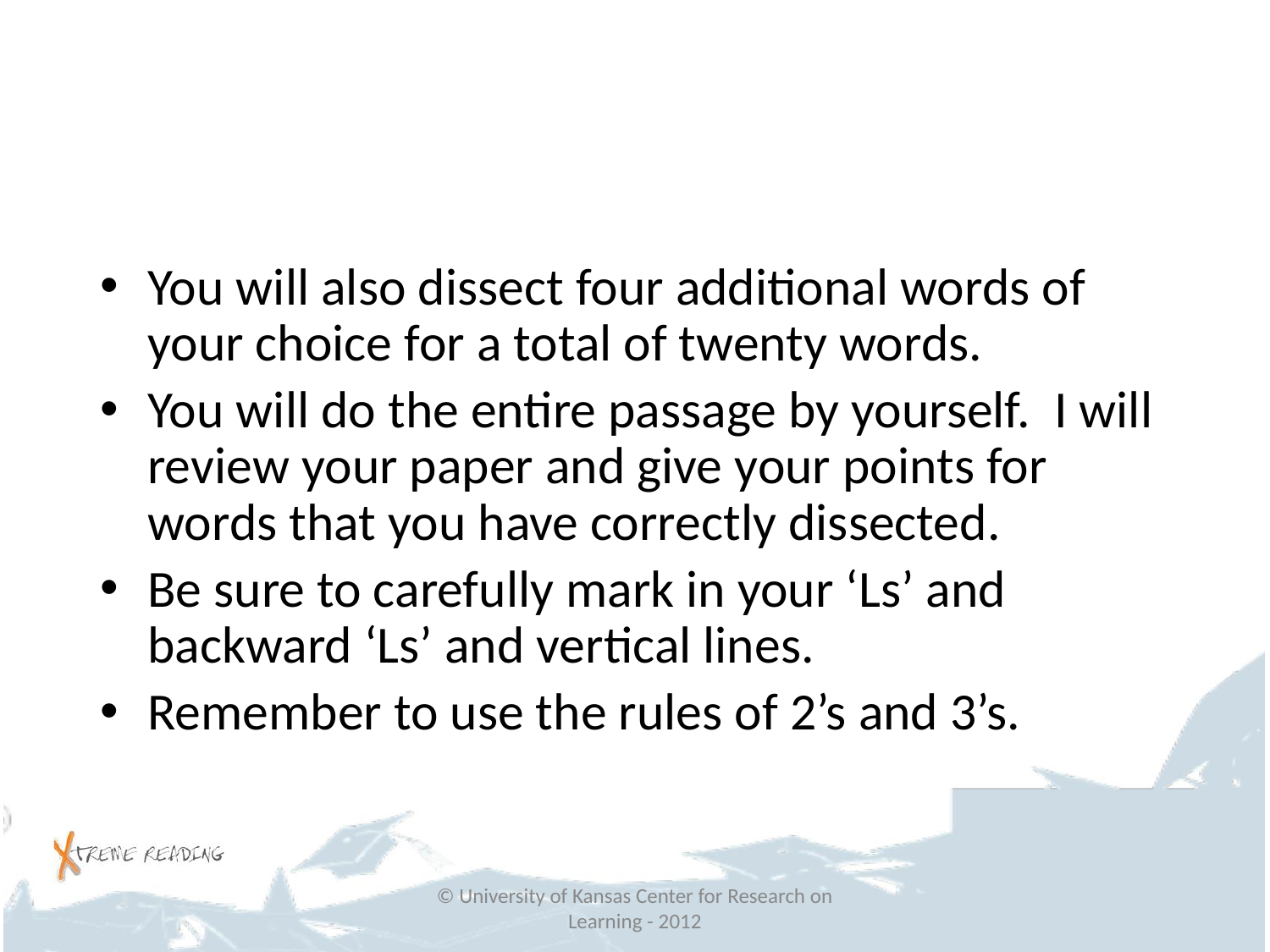

#
You will also dissect four additional words of your choice for a total of twenty words.
You will do the entire passage by yourself.  I will review your paper and give your points for words that you have correctly dissected.
Be sure to carefully mark in your ‘Ls’ and backward ‘Ls’ and vertical lines.
Remember to use the rules of 2’s and 3’s.
© University of Kansas Center for Research on Learning - 2012